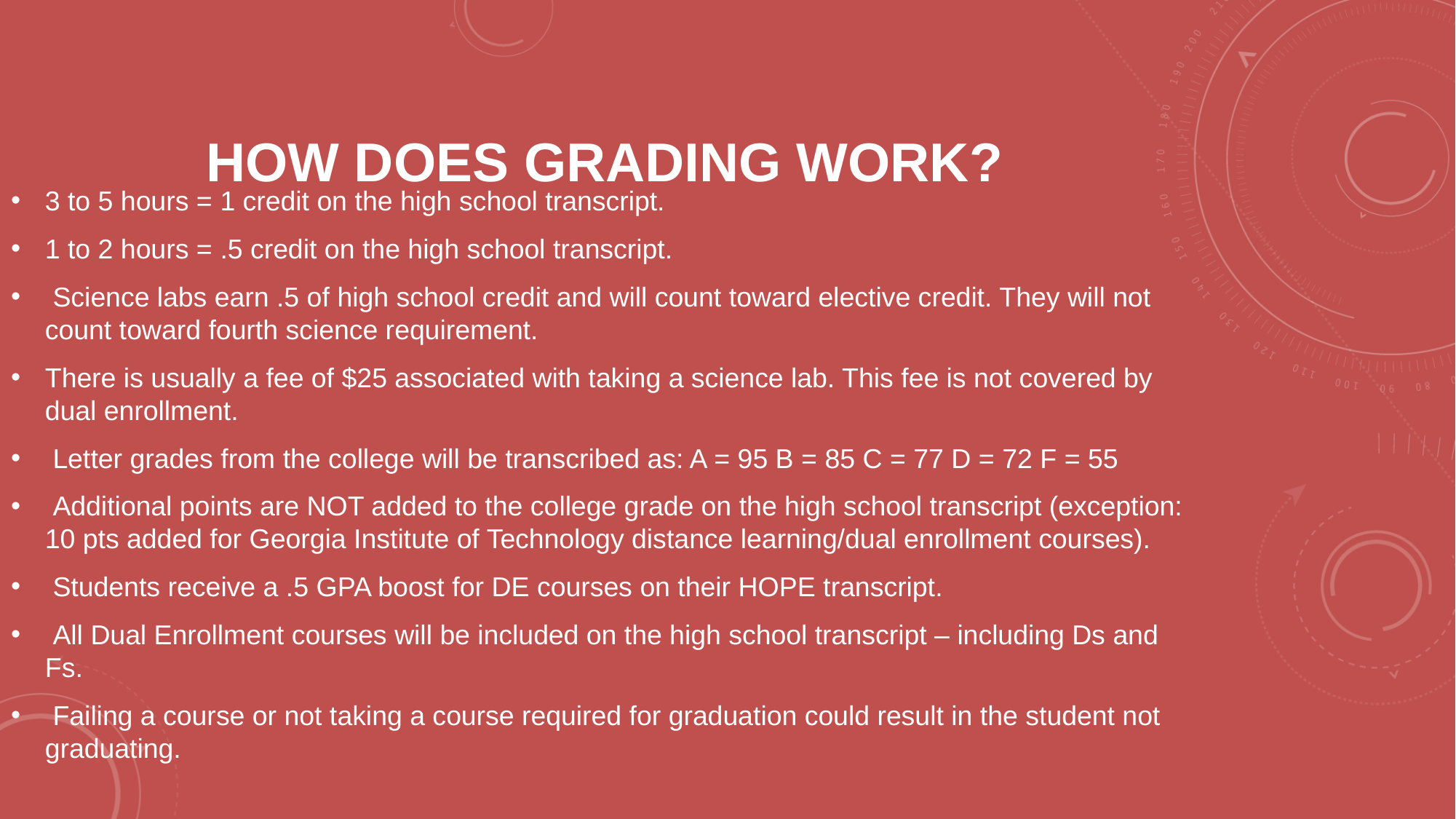

How does grading work?
3 to 5 hours = 1 credit on the high school transcript.
1 to 2 hours = .5 credit on the high school transcript.
 Science labs earn .5 of high school credit and will count toward elective credit. They will not count toward fourth science requirement.
There is usually a fee of $25 associated with taking a science lab. This fee is not covered by dual enrollment.
 Letter grades from the college will be transcribed as: A = 95 B = 85 C = 77 D = 72 F = 55
 Additional points are NOT added to the college grade on the high school transcript (exception: 10 pts added for Georgia Institute of Technology distance learning/dual enrollment courses).
 Students receive a .5 GPA boost for DE courses on their HOPE transcript.
 All Dual Enrollment courses will be included on the high school transcript – including Ds and Fs.
 Failing a course or not taking a course required for graduation could result in the student not graduating.